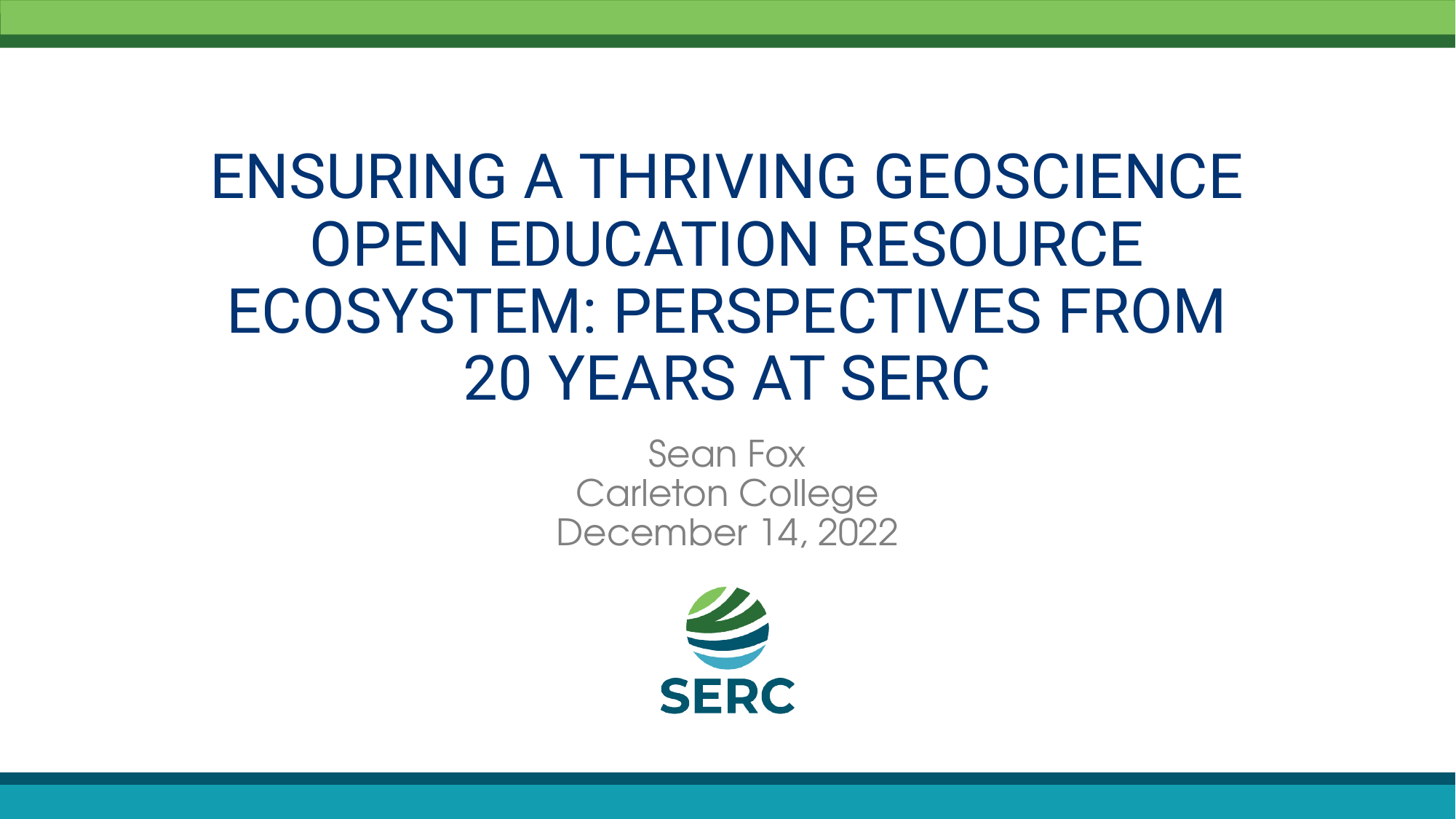

# Ensuring a thriving geoscience open education resource ecosystem: perspectives from 20 years at SERC
Sean Fox
Carleton College
December 14, 2022